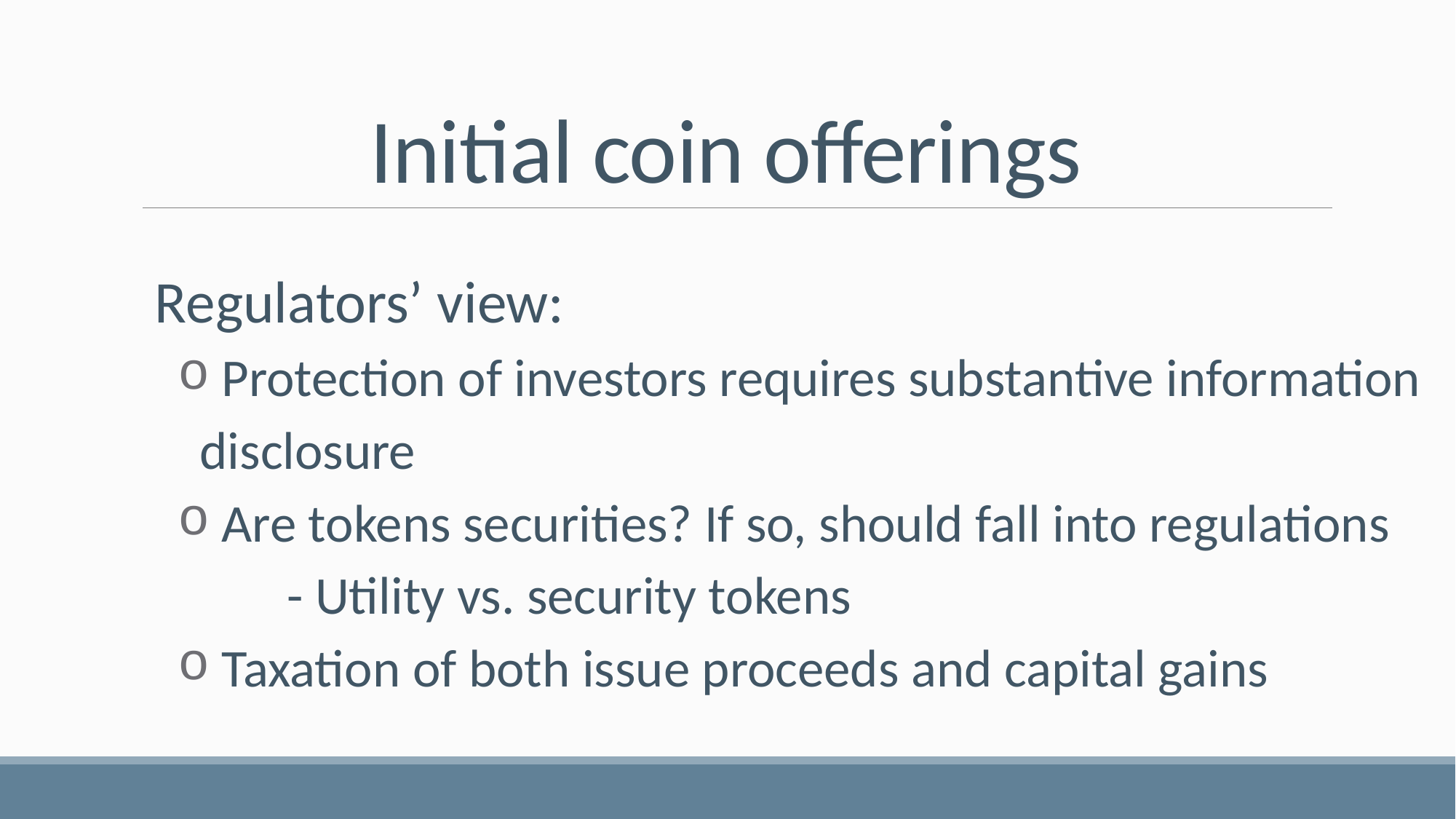

# Initial coin offerings
Regulators’ view:
 Protection of investors requires substantive information disclosure
 Are tokens securities? If so, should fall into regulations
 	- Utility vs. security tokens
 Taxation of both issue proceeds and capital gains